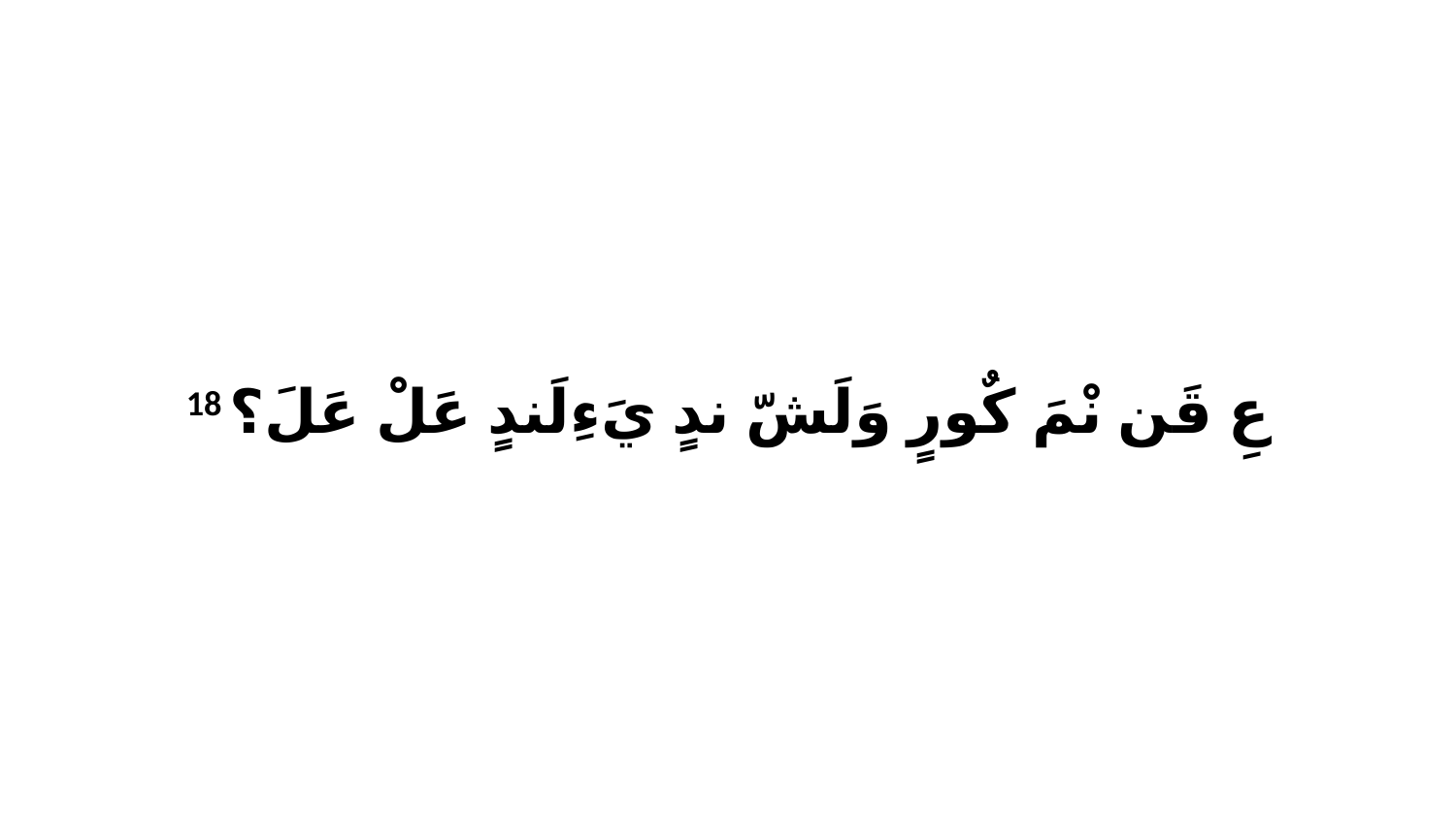

18 عِ قَن نْمَ كٌورٍ وَلَشّ ندٍ يَءِلَندٍ عَلْ عَلَ؟